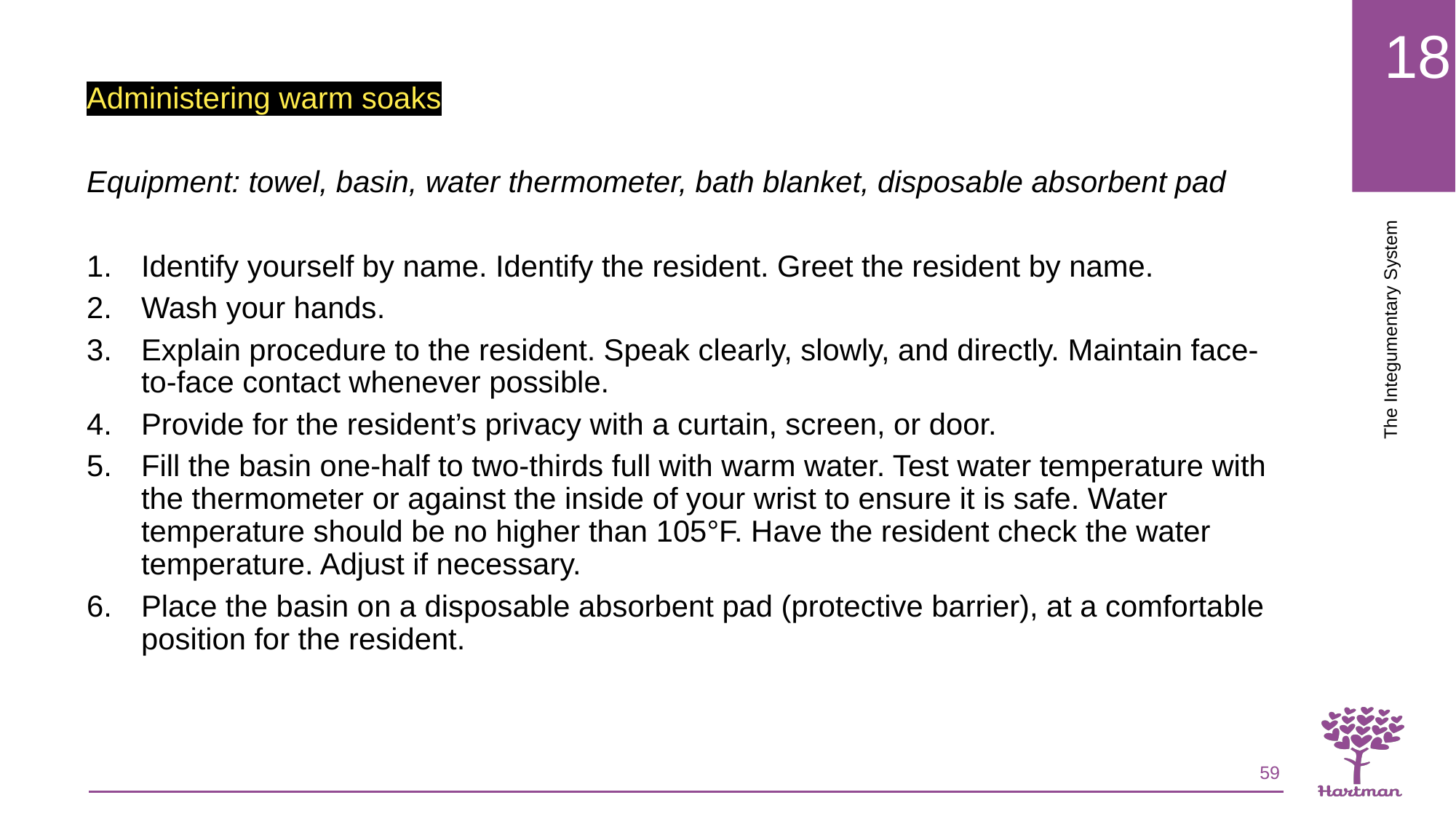

Administering warm soaks

Equipment: towel, basin, water thermometer, bath blanket, disposable absorbent pad

Identify yourself by name. Identify the resident. Greet the resident by name.
Wash your hands.
Explain procedure to the resident. Speak clearly, slowly, and directly. Maintain face-to-face contact whenever possible.
Provide for the resident’s privacy with a curtain, screen, or door.
Fill the basin one-half to two-thirds full with warm water. Test water temperature with the thermometer or against the inside of your wrist to ensure it is safe. Water temperature should be no higher than 105°F. Have the resident check the water temperature. Adjust if necessary.
Place the basin on a disposable absorbent pad (protective barrier), at a comfortable position for the resident.

59